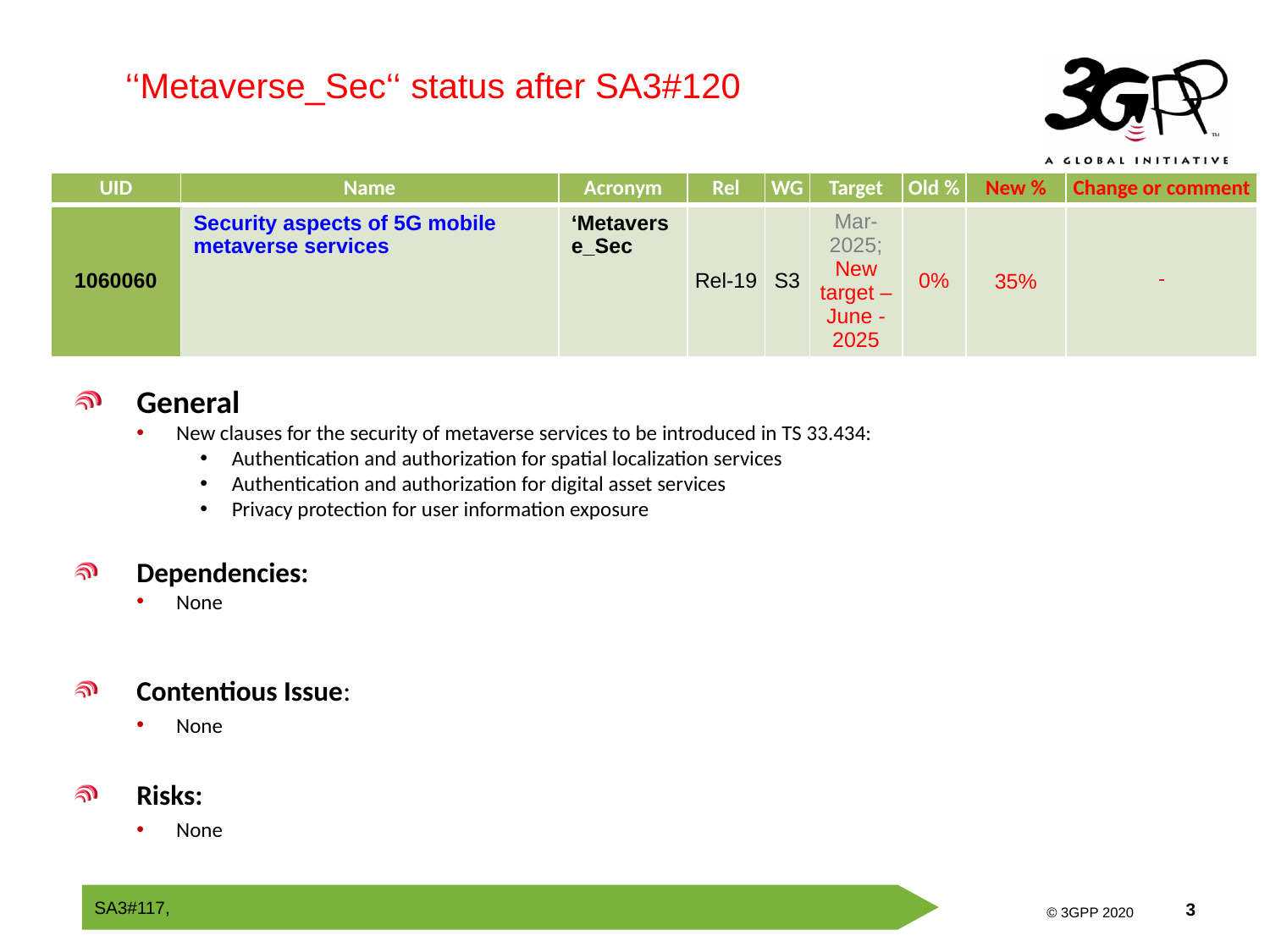

‘‘Metaverse_Sec‘‘ status after SA3#120
| UID | Name | Acronym | Rel | WG | Target | Old % | New % | Change or comment |
| --- | --- | --- | --- | --- | --- | --- | --- | --- |
| 1060060 | Security aspects of 5G mobile metaverse services | ‘Metaverse\_Sec | Rel-19 | S3 | Mar-2025; New target – June -2025 | 0% | 35% | - |
General
New clauses for the security of metaverse services to be introduced in TS 33.434:
Authentication and authorization for spatial localization services
Authentication and authorization for digital asset services
Privacy protection for user information exposure

Dependencies:
None

Contentious Issue:
None

Risks:
None